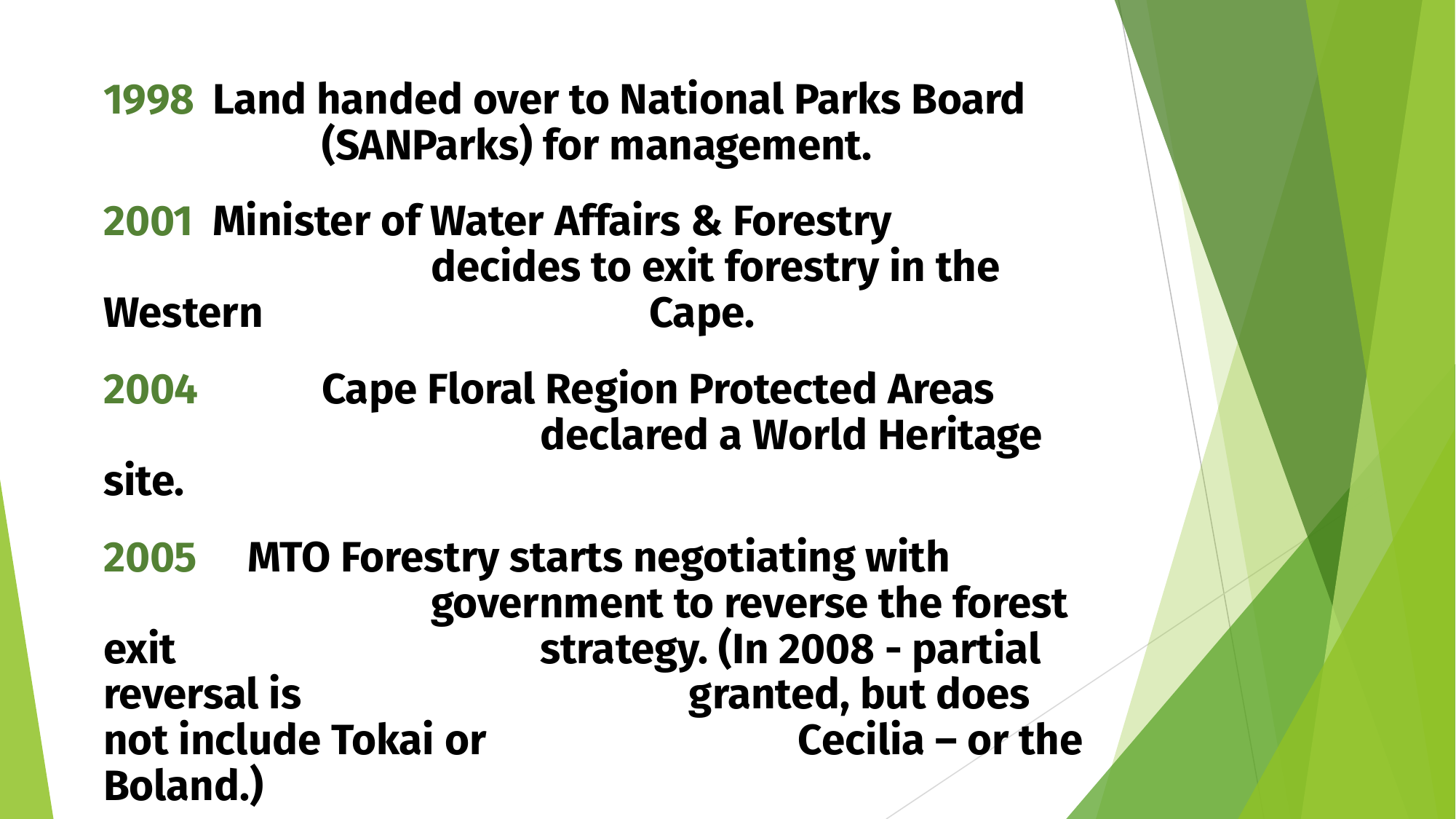

1998 	Land handed over to National Parks Board 		  	(SANParks) for management.
2001 	Minister of Water Affairs & Forestry 	 	   			decides to exit forestry in the Western 				Cape.
2004  	Cape Floral Region Protected Areas 			  		declared a World Heritage site.
2005     MTO Forestry starts negotiating with 					government to reverse the forest exit 				strategy. (In 2008 - partial reversal is 				    granted, but does not include Tokai or 			    Cecilia – or the Boland.)